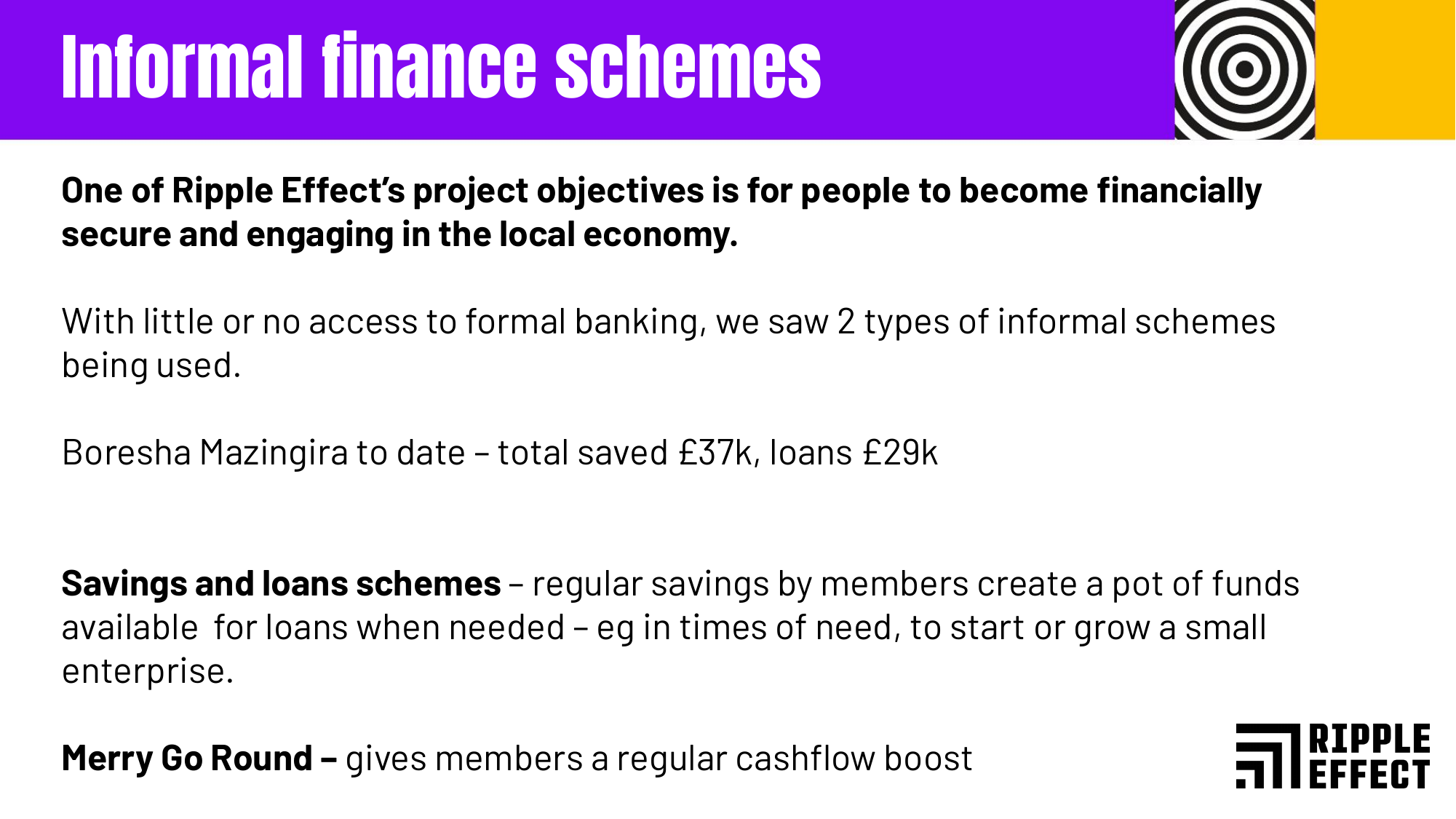

Informal finance schemes
One of Ripple Effect’s project objectives is for people to become financially secure and engaging in the local economy.

With little or no access to formal banking, we saw 2 types of informal schemes being used.

Boresha Mazingira to date – total saved £37k, loans £29k

Savings and loans schemes – regular savings by members create a pot of funds available  for loans when needed – eg in times of need, to start or grow a small enterprise.

Merry Go Round – gives members a regular cashflow boost